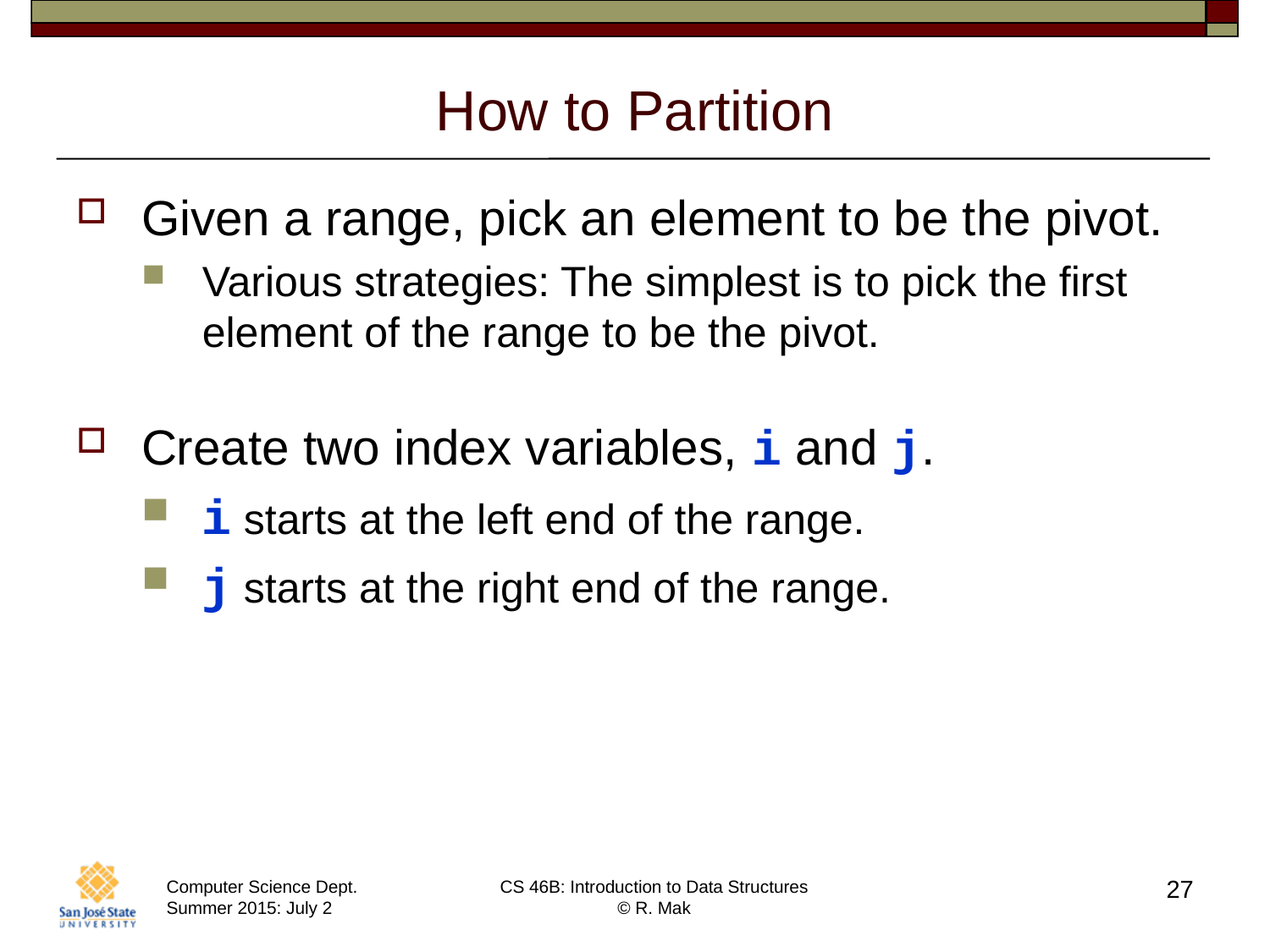

# How to Partition
Given a range, pick an element to be the pivot.
Various strategies: The simplest is to pick the first element of the range to be the pivot.

Create two index variables, i and j.
i starts at the left end of the range.
j starts at the right end of the range.
27